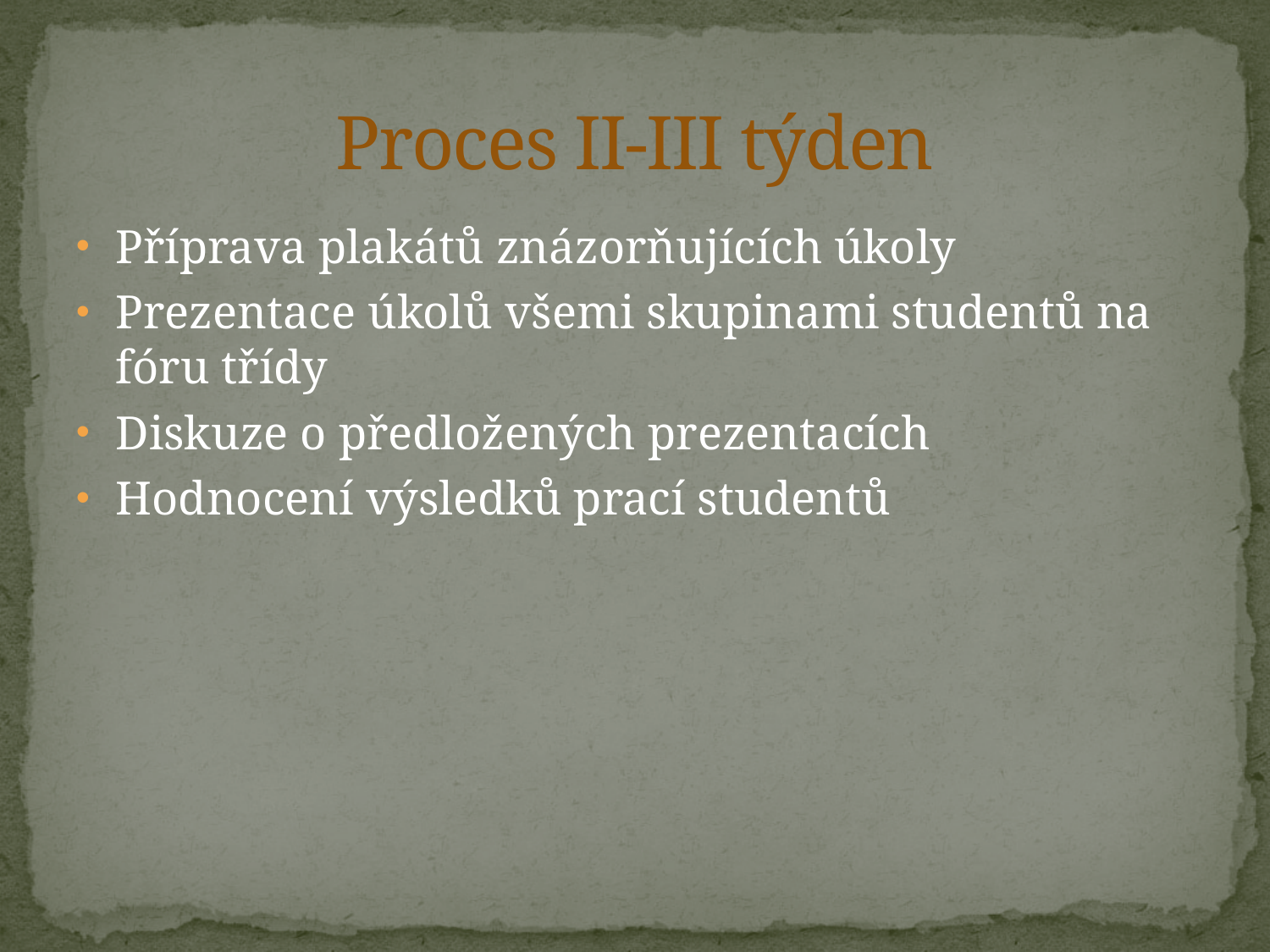

# Proces II-III týden
Příprava plakátů znázorňujících úkoly
Prezentace úkolů všemi skupinami studentů na fóru třídy
Diskuze o předložených prezentacích
Hodnocení výsledků prací studentů